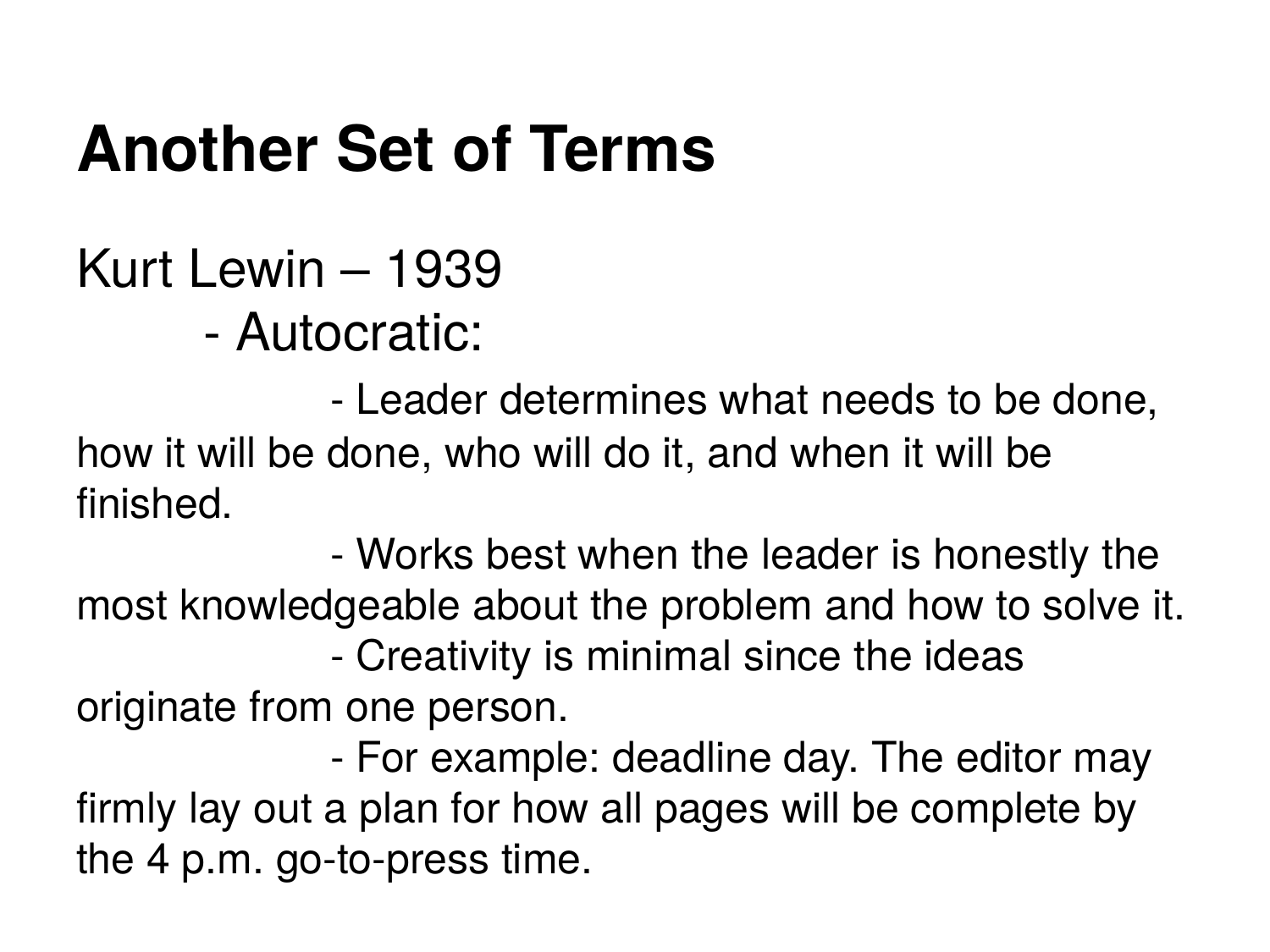

# Another Set of Terms
Kurt Lewin – 1939
	- Autocratic:
		- Leader determines what needs to be done, how it will be done, who will do it, and when it will be finished.
		- Works best when the leader is honestly the most knowledgeable about the problem and how to solve it.
		- Creativity is minimal since the ideas originate from one person.
		- For example: deadline day. The editor may firmly lay out a plan for how all pages will be complete by the 4 p.m. go-to-press time.